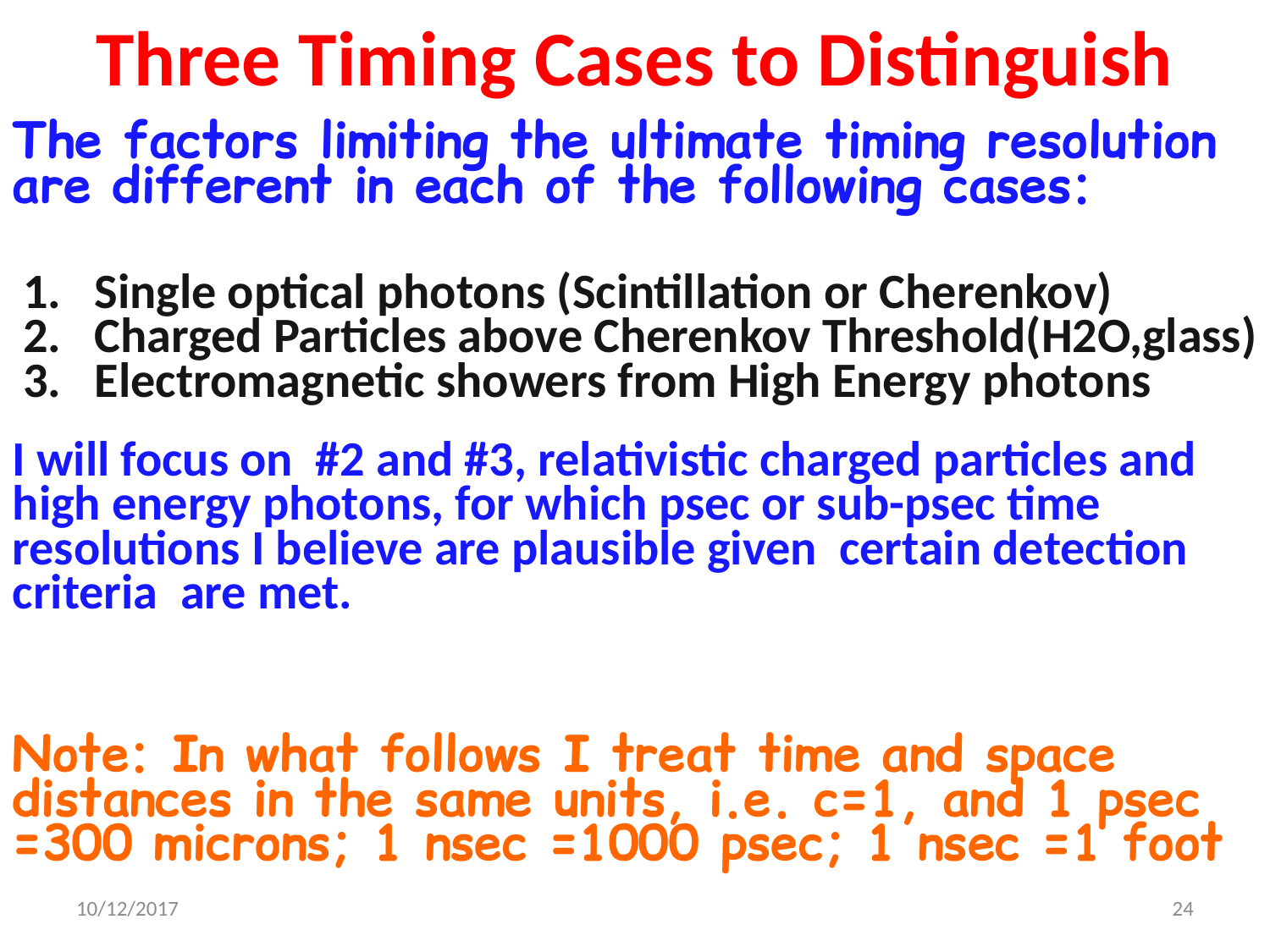

# Three Timing Cases to Distinguish
The factors limiting the ultimate timing resolution are different in each of the following cases:

Single optical photons (Scintillation or Cherenkov)
Charged Particles above Cherenkov Threshold(H2O,glass)
Electromagnetic showers from High Energy photons
I will focus on  #2 and #3, relativistic charged particles and high energy photons, for which psec or sub-psec time resolutions I believe are plausible given  certain detection  criteria  are met.
Note: In what follows I treat time and space distances in the same units, i.e. c=1, and 1 psec =300 microns; 1 nsec =1000 psec; 1 nsec =1 foot
10/12/2017
24